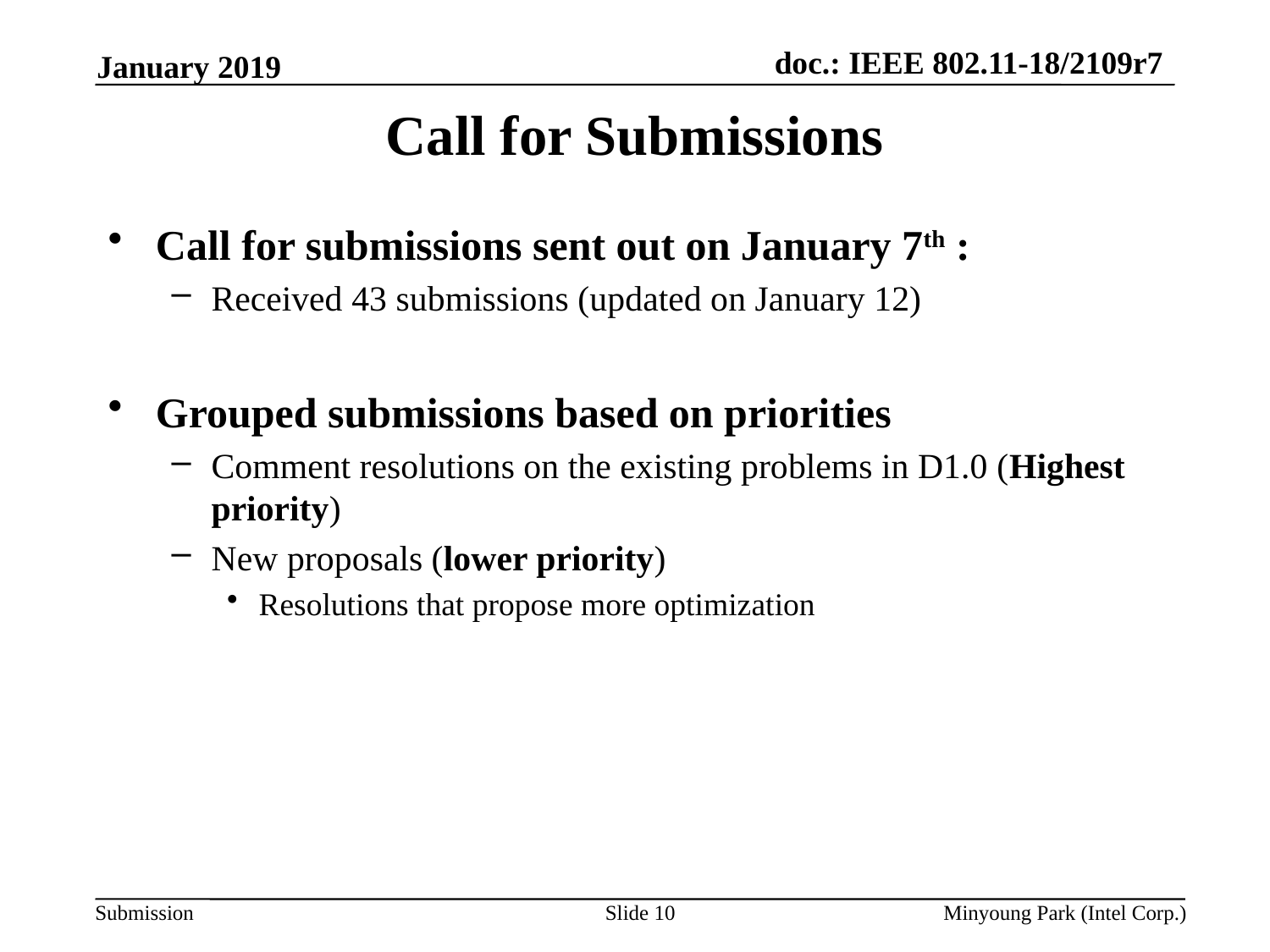

January 2019
# Call for Submissions
Call for submissions sent out on January 7th :
Received 43 submissions (updated on January 12)

Grouped submissions based on priorities
Comment resolutions on the existing problems in D1.0 (Highest priority)
New proposals (lower priority)
Resolutions that propose more optimization

Slide 10
Minyoung Park (Intel Corp.)